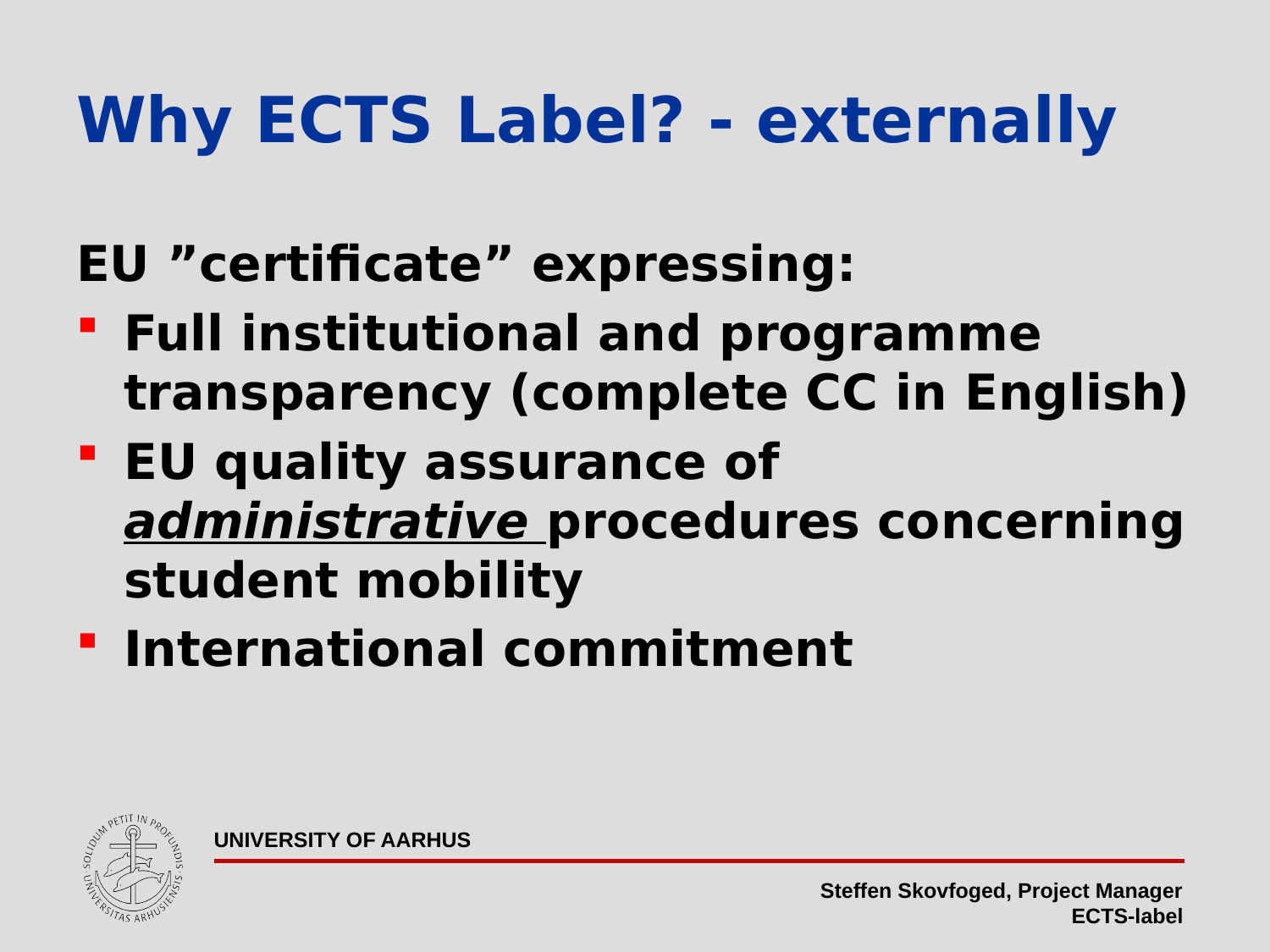

# Why ECTS Label? - externally
EU ”certificate” expressing:
Full institutional and programme transparency (complete CC in English)
EU quality assurance of administrative procedures concerning student mobility
International commitment

UNIVERSITY OF AARHUS